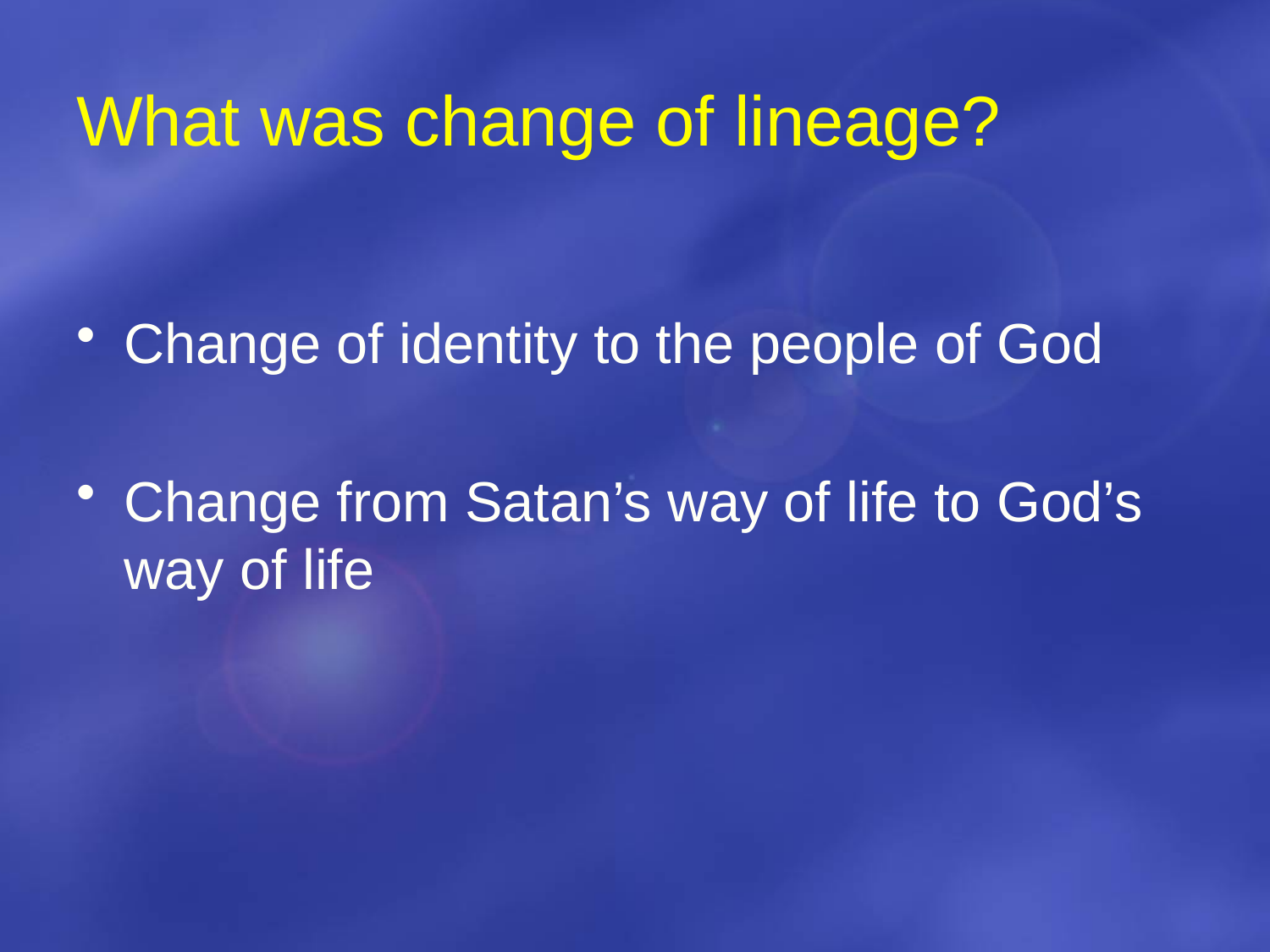

# What was change of lineage?

Change of identity to the people of God

Change from Satan’s way of life to God’s way of life